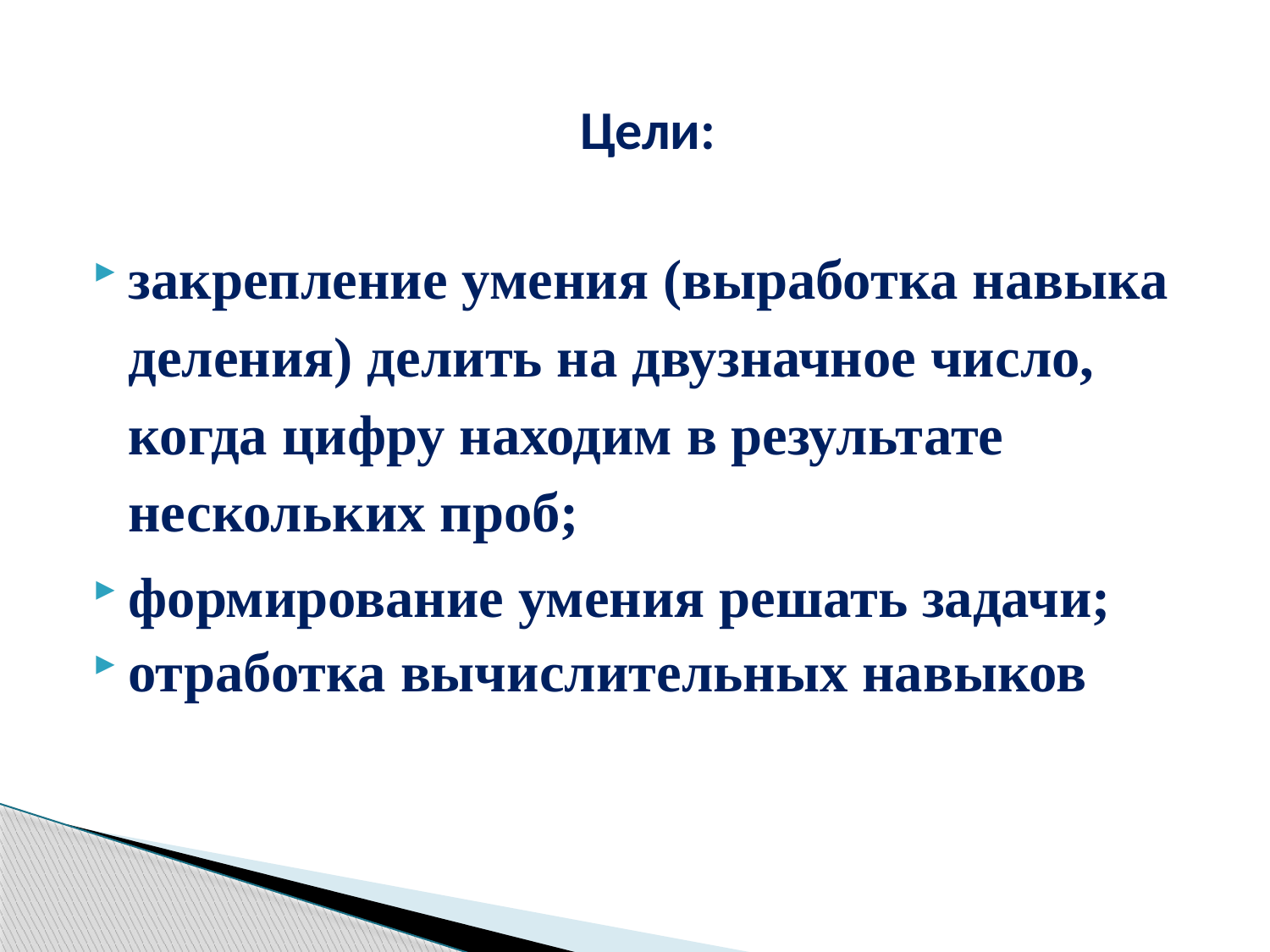

# Цели:
закрепление умения (выработка навыка деления) делить на двузначное число, когда цифру находим в результате нескольких проб;
формирование умения решать задачи;
отработка вычислительных навыков